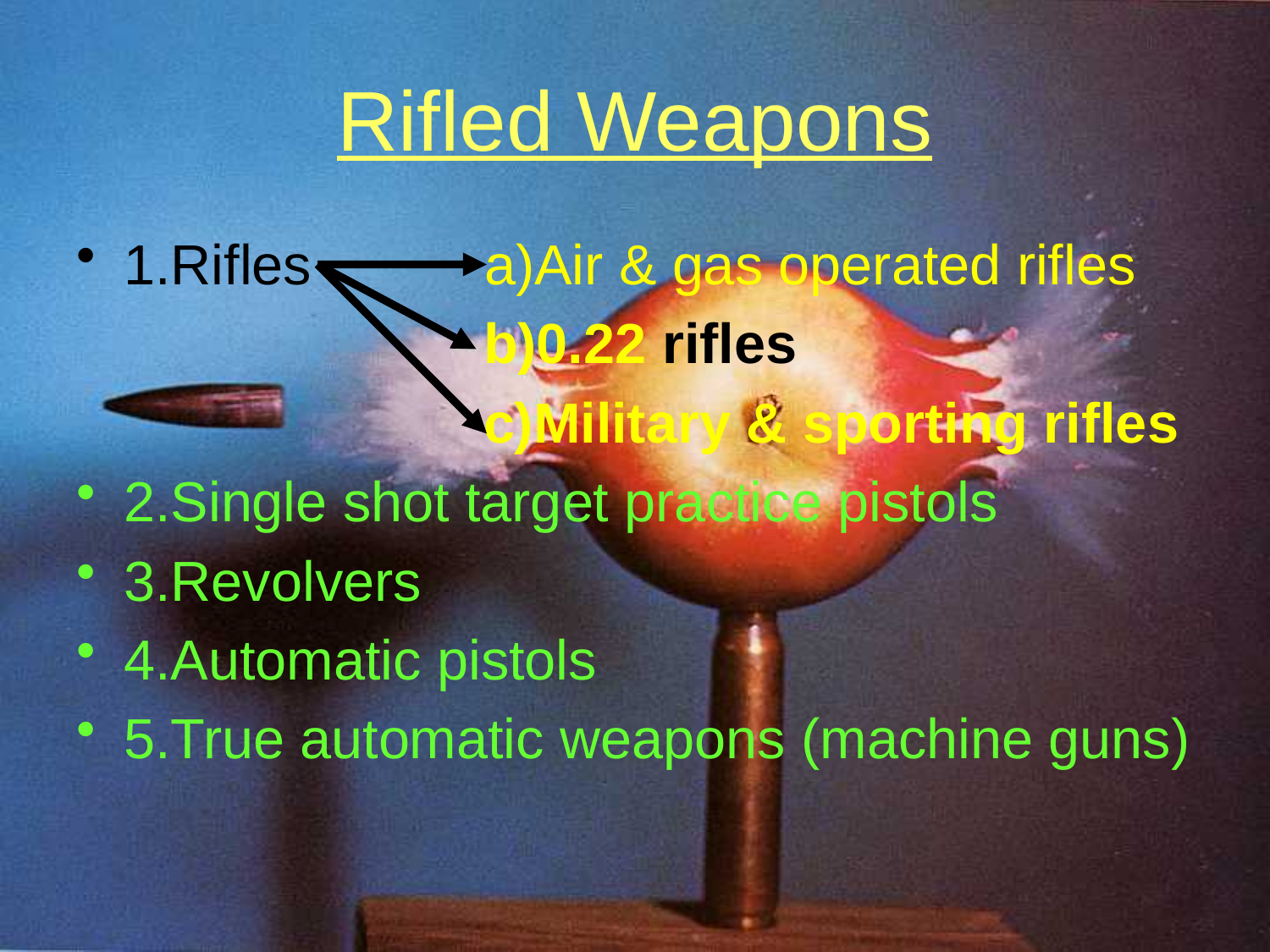

# Rifled Weapons
1.Rifles           a)Air & gas operated rifles
                          b)0.22 rifles
                          c)Military & sporting rifles
2.Single shot target practice pistols
3.Revolvers
4.Automatic pistols
5.True automatic weapons (machine guns)